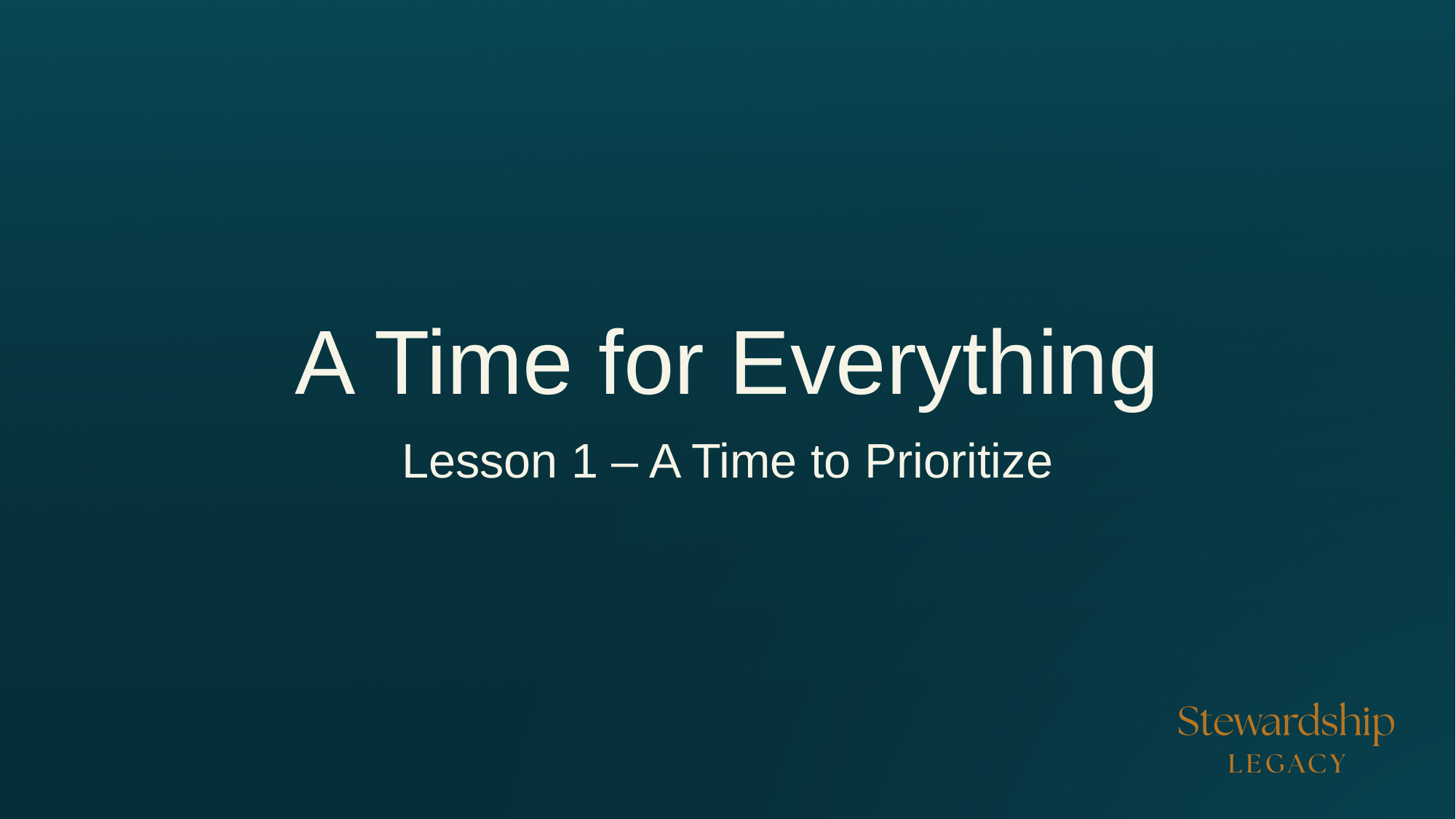

# A Time for Everything
Lesson 1 – A Time to Prioritize